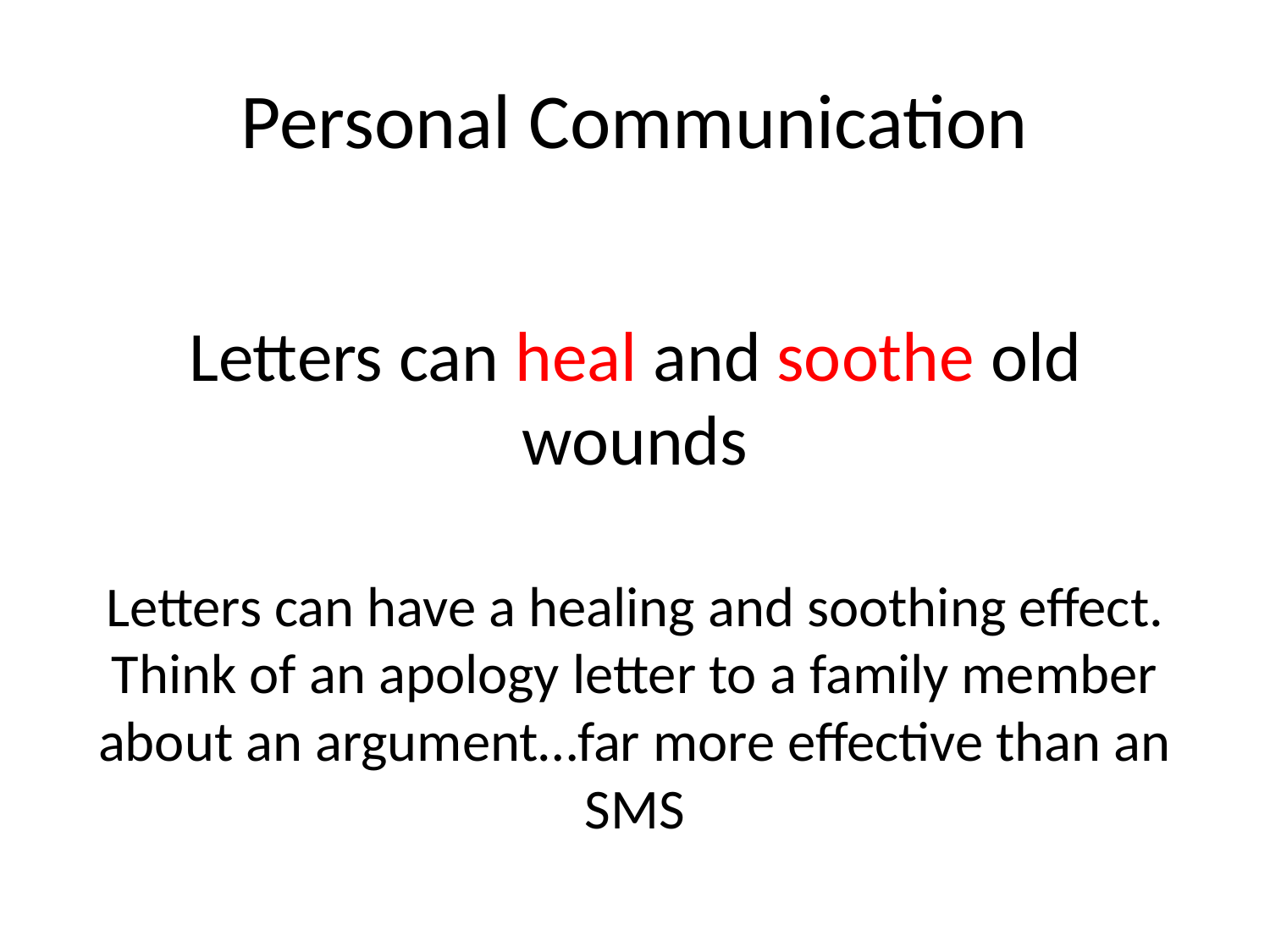

# Personal Communication

Letters can heal and soothe old wounds

Letters can have a healing and soothing effect. Think of an apology letter to a family member about an argument…far more effective than an SMS